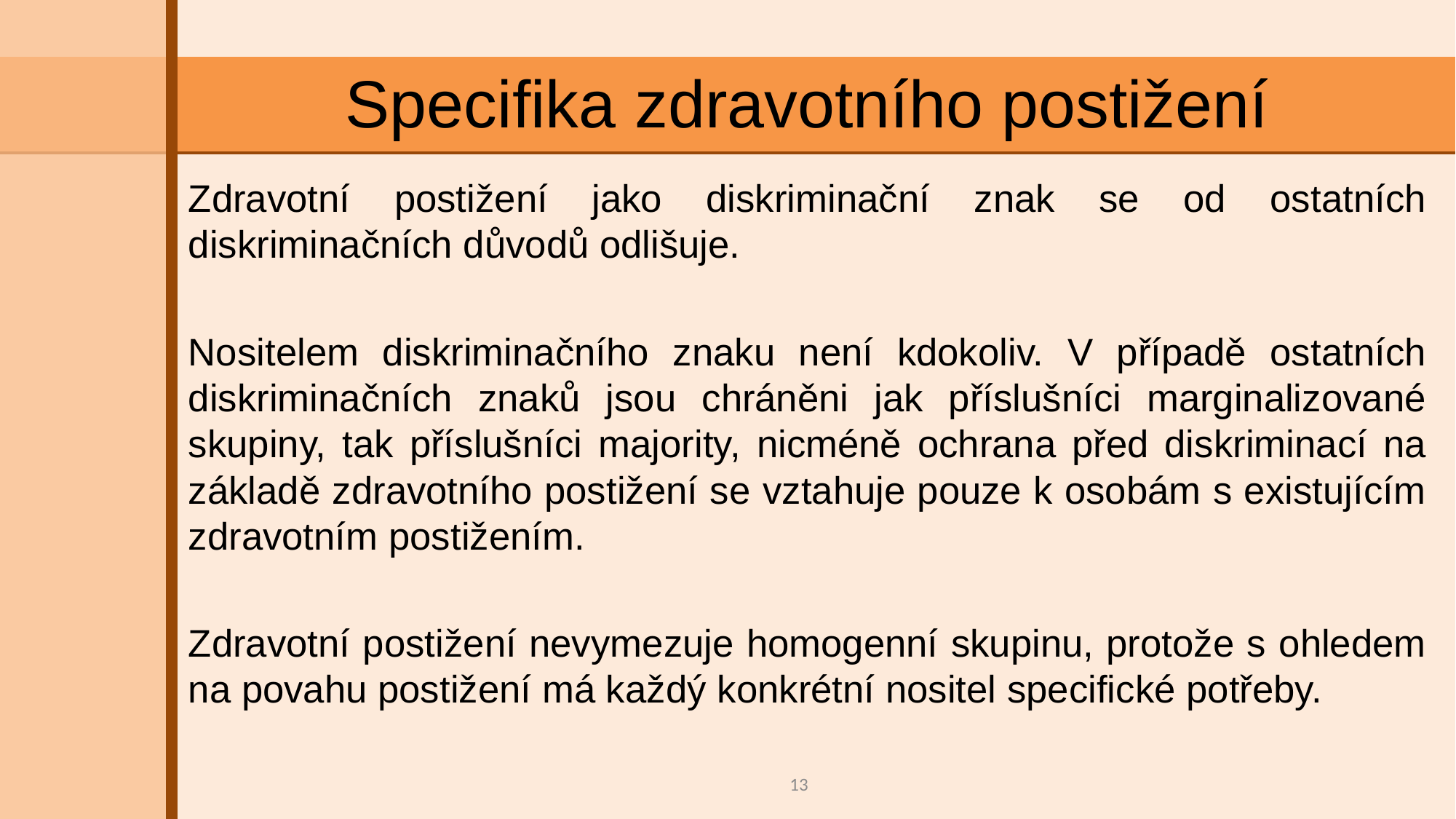

# Specifika zdravotního postižení
Zdravotní postižení jako diskriminační znak se od ostatních diskriminačních důvodů odlišuje.

Nositelem diskriminačního znaku není kdokoliv. V případě ostatních diskriminačních znaků jsou chráněni jak příslušníci marginalizované skupiny, tak příslušníci majority, nicméně ochrana před diskriminací na základě zdravotního postižení se vztahuje pouze k osobám s existujícím zdravotním postižením.

Zdravotní postižení nevymezuje homogenní skupinu, protože s ohledem na povahu postižení má každý konkrétní nositel specifické potřeby.
13